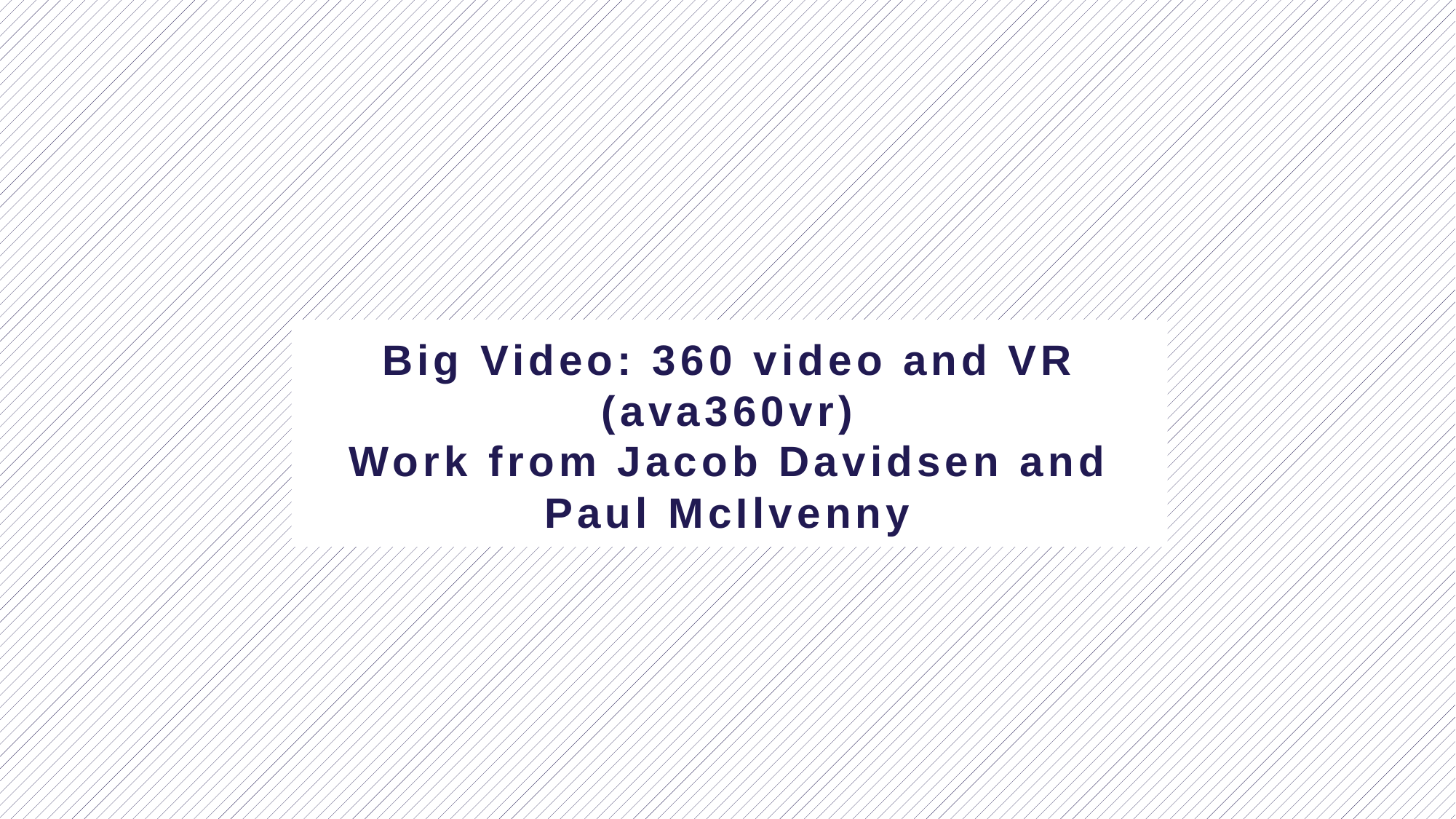

# Big Video: 360 video and VR (ava360vr) Work from Jacob Davidsen and Paul McIlvenny